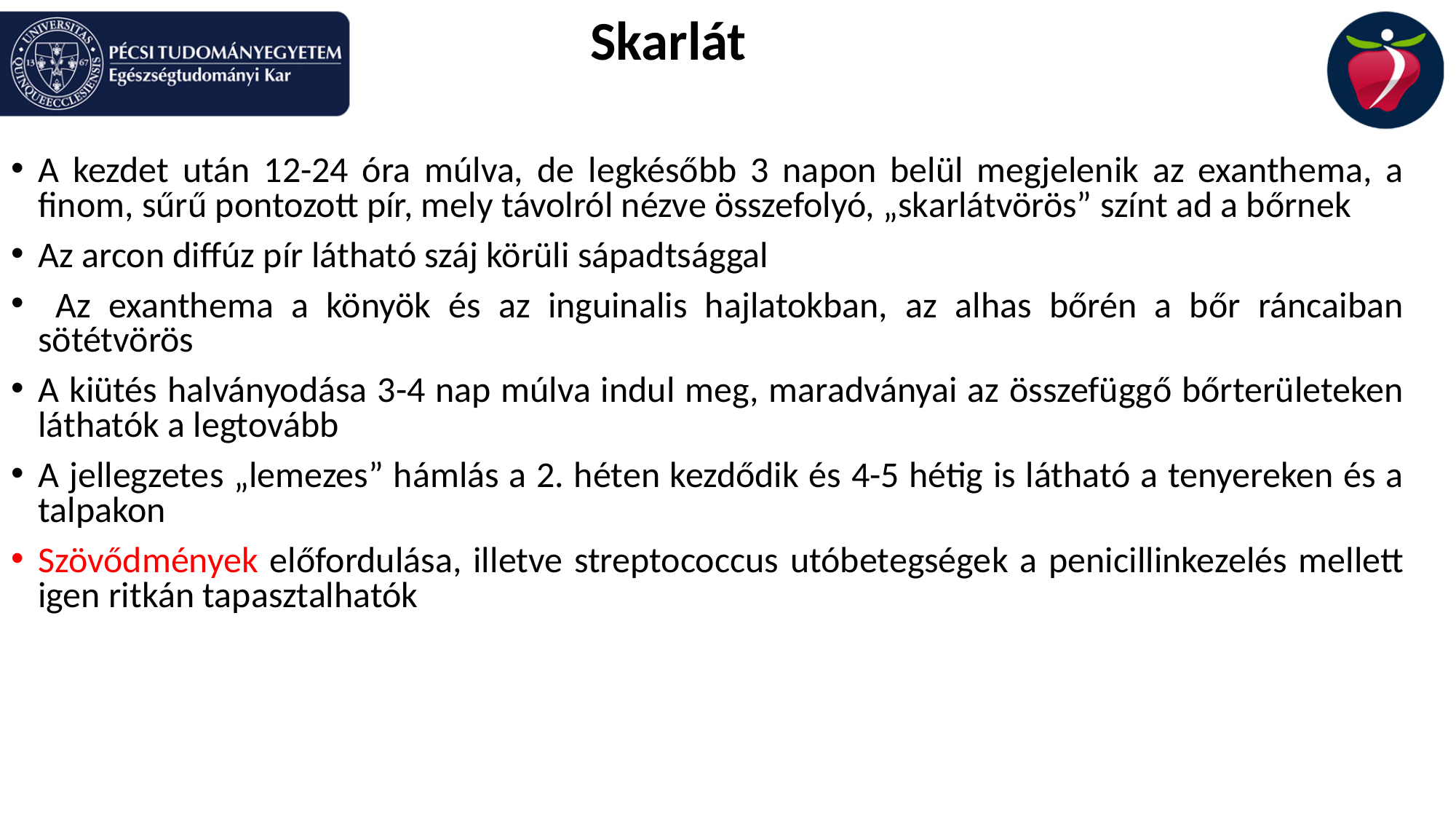

Skarlát
A kezdet után 12-24 óra múlva, de legkésőbb 3 napon belül megjelenik az exanthema, a finom, sűrű pontozott pír, mely távolról nézve összefolyó, „skarlátvörös” színt ad a bőrnek
Az arcon diffúz pír látható száj körüli sápadtsággal
 Az exanthema a könyök és az inguinalis hajlatokban, az alhas bőrén a bőr ráncaiban sötétvörös
A kiütés halványodása 3-4 nap múlva indul meg, maradványai az összefüggő bőrterületeken láthatók a legtovább
A jellegzetes „lemezes” hámlás a 2. héten kezdődik és 4-5 hétig is látható a tenyereken és a talpakon
Szövődmények előfordulása, illetve streptococcus utóbetegségek a penicillinkezelés mellett igen ritkán tapasztalhatók